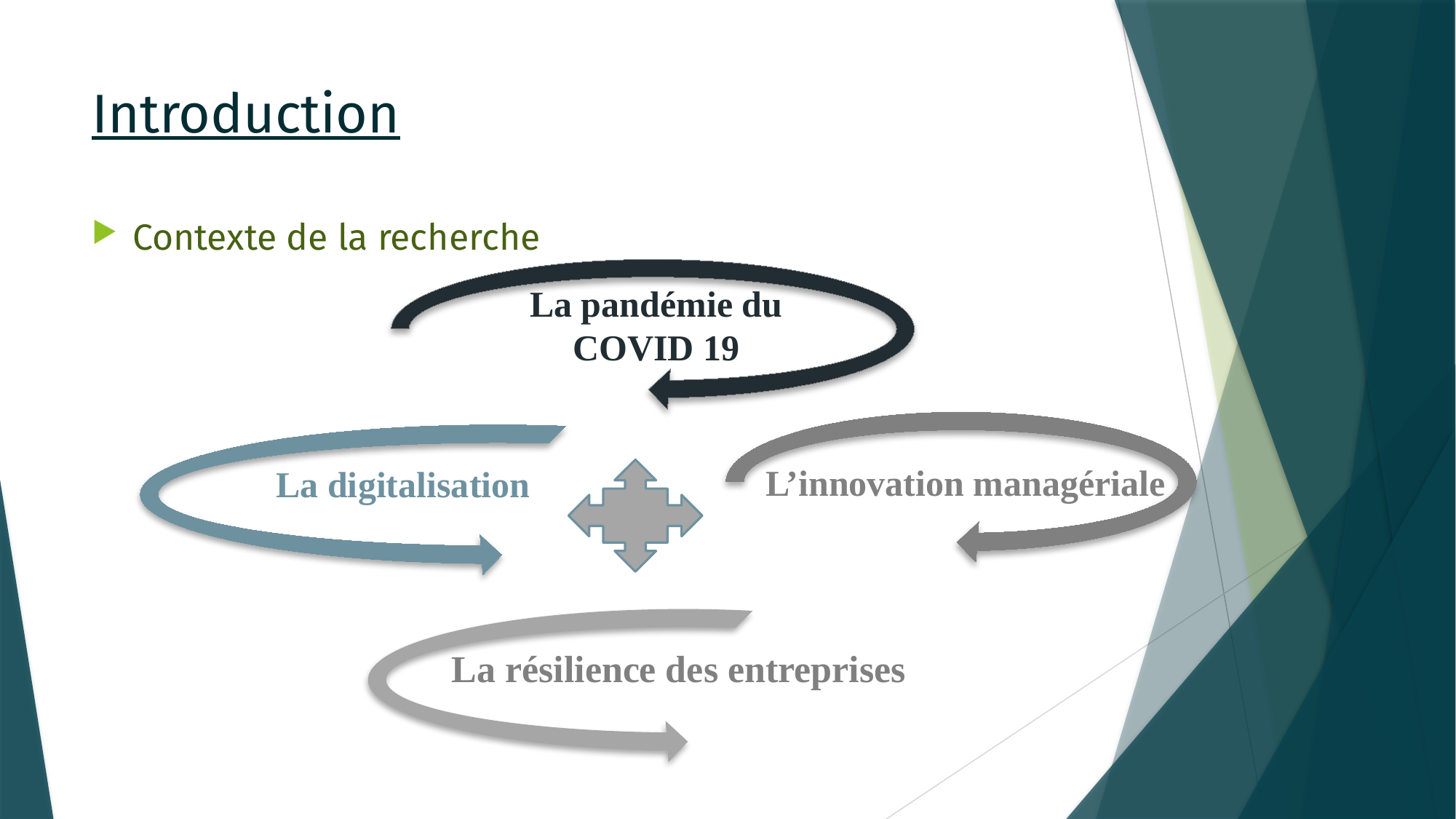

# Introduction
Contexte de la recherche

La pandémie du COVID 19

L’innovation managériale
La digitalisation

La résilience des entreprises